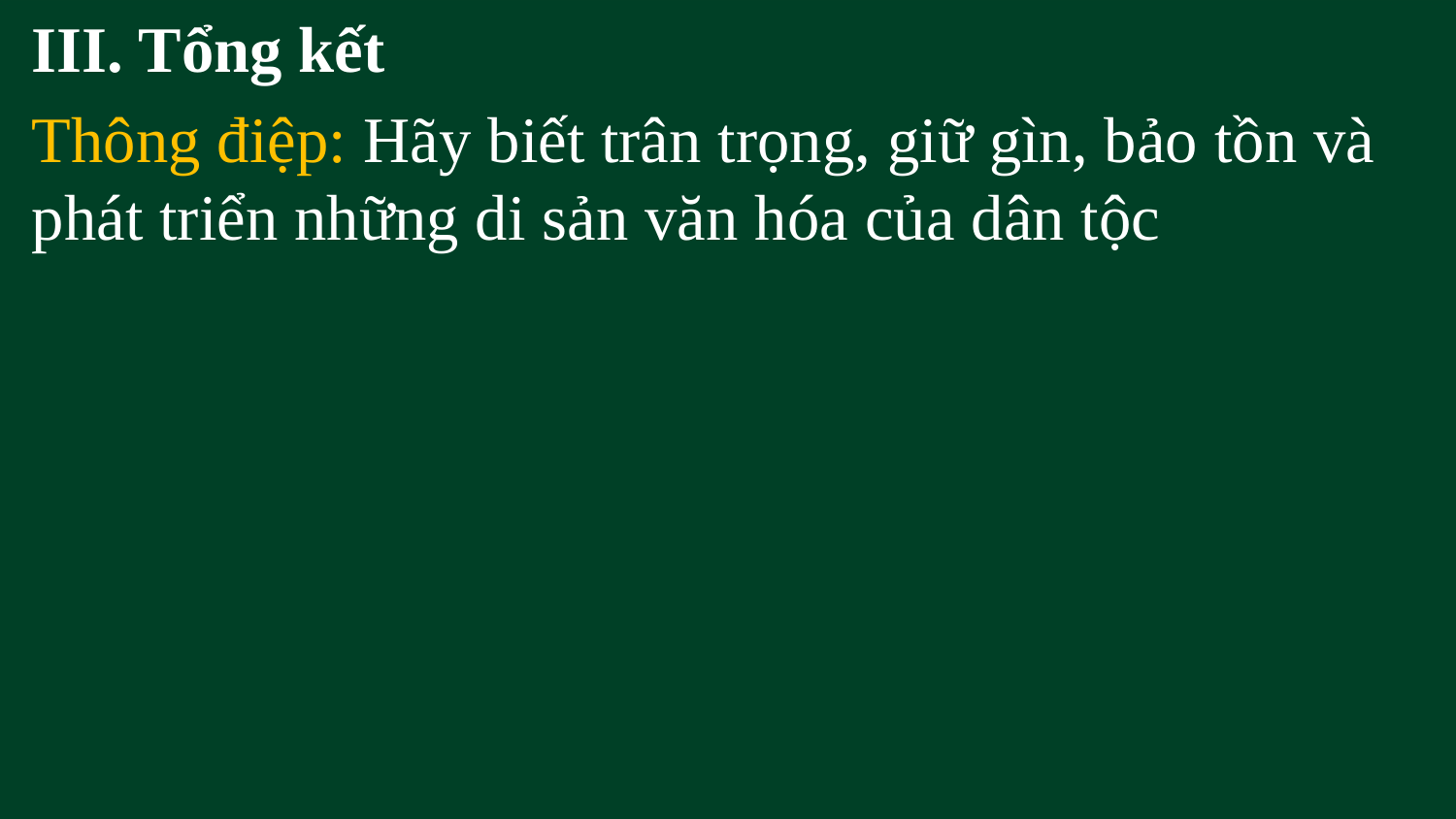

III. Tổng kết
Thông điệp: Hãy biết trân trọng, giữ gìn, bảo tồn và phát triển những di sản văn hóa của dân tộc